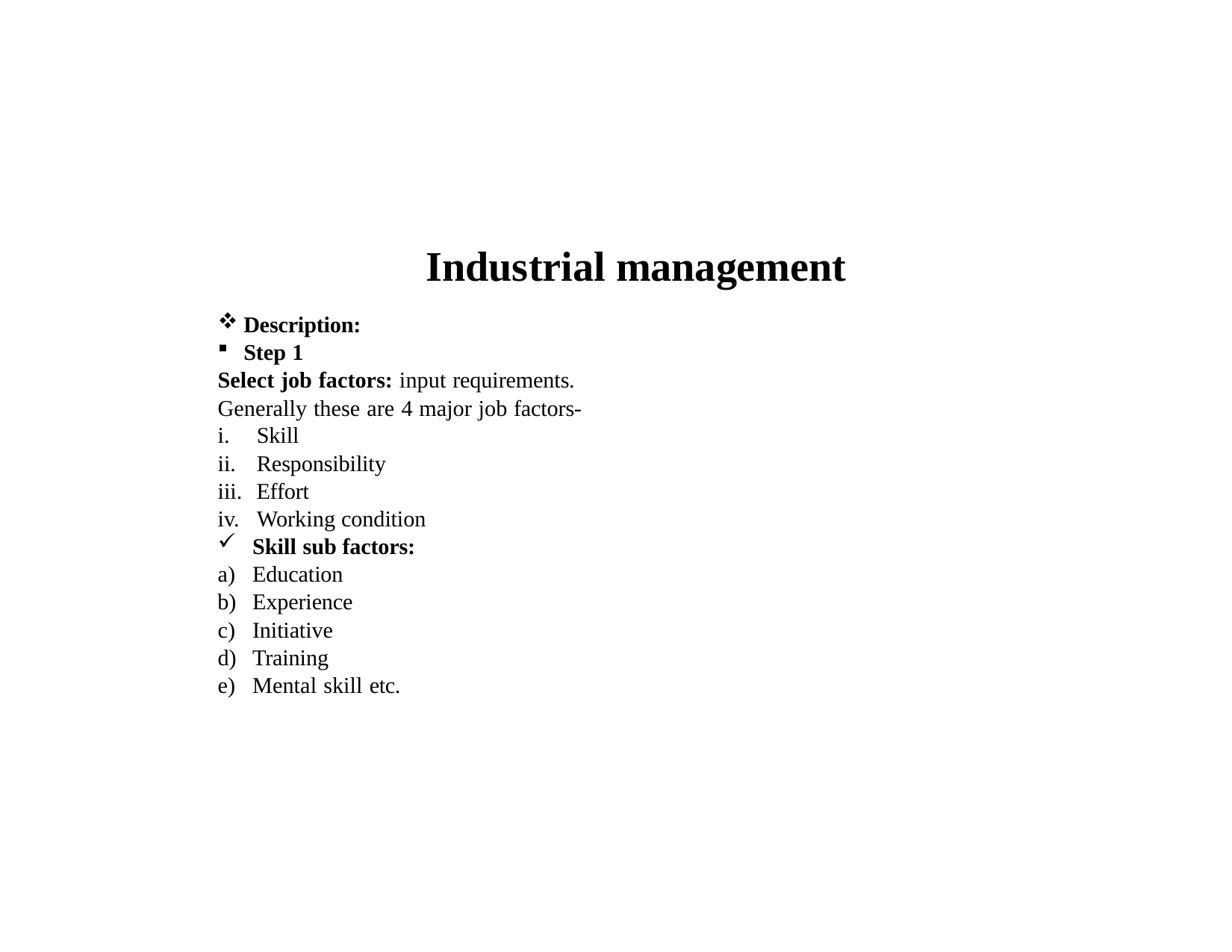

# Industrial management
Description:
Step 1
Select job factors: input requirements.
Generally these are 4 major job factors-
Skill
Responsibility
Effort
Working condition
Skill sub factors:
Education
Experience
Initiative
Training
Mental skill etc.